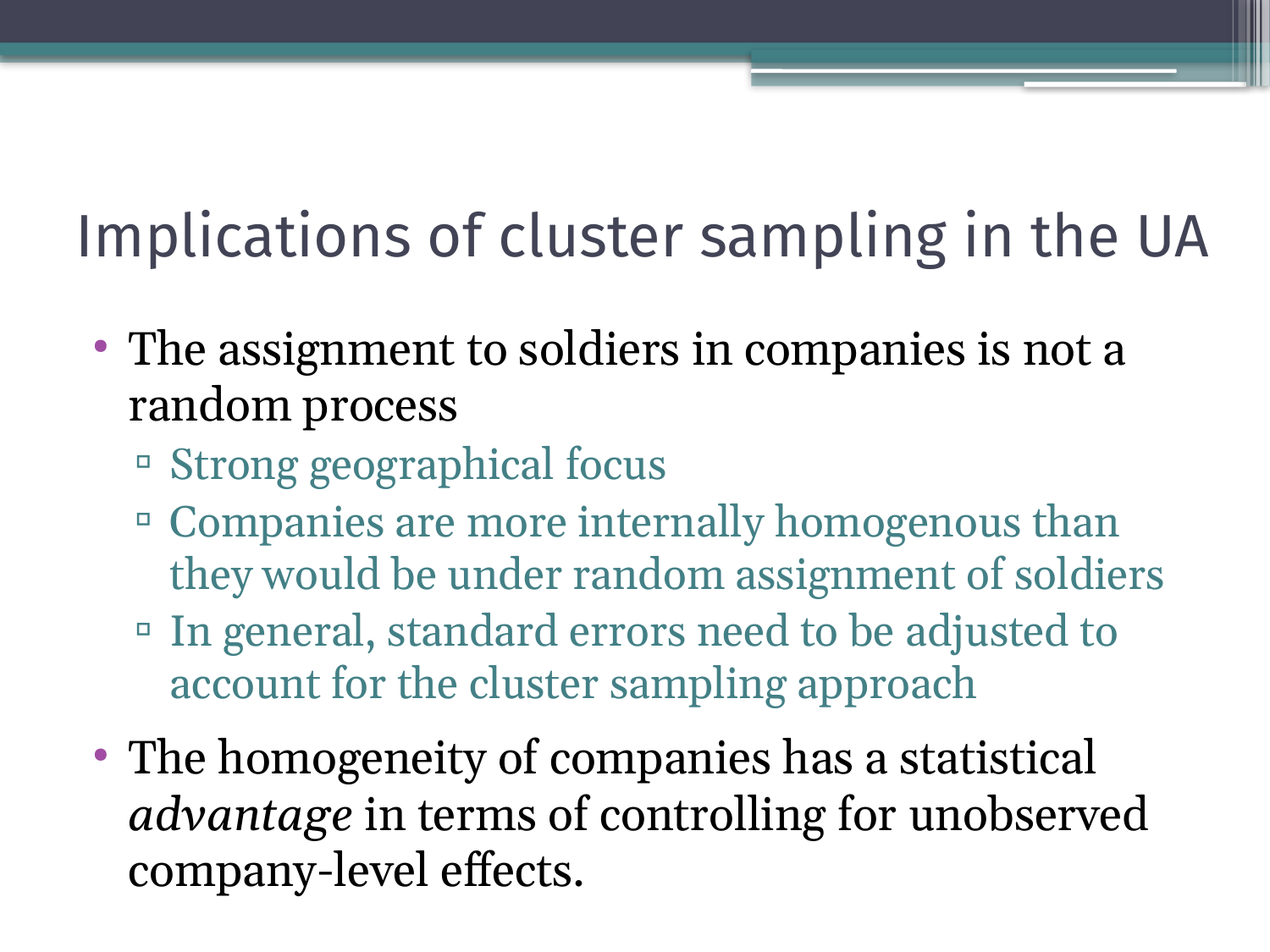

# Implications of cluster sampling in the UA
The assignment to soldiers in companies is not a random process
Strong geographical focus
Companies are more internally homogenous than they would be under random assignment of soldiers
In general, standard errors need to be adjusted to account for the cluster sampling approach
The homogeneity of companies has a statistical advantage in terms of controlling for unobserved company-level effects.